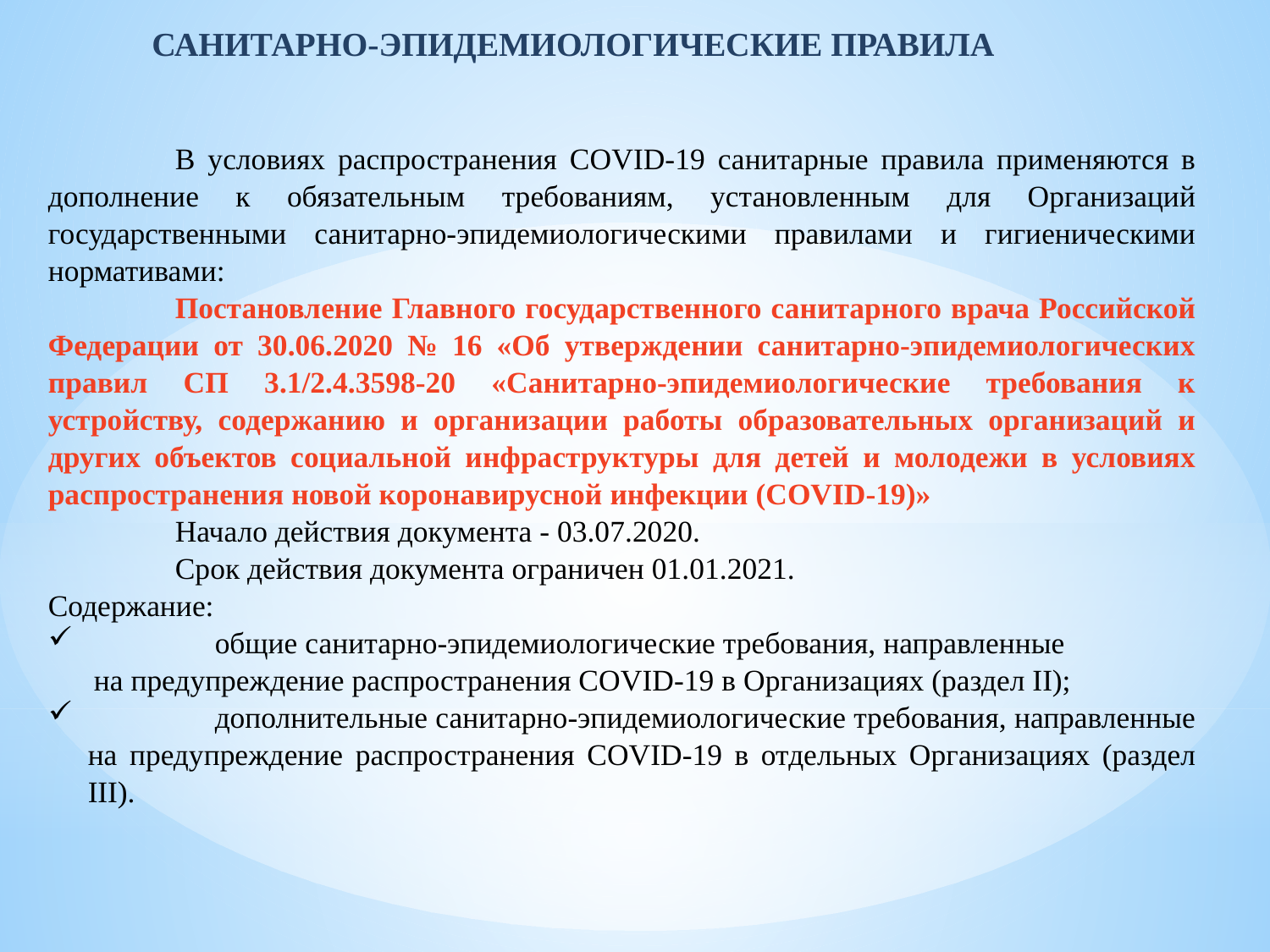

САНИТАРНО-ЭПИДЕМИОЛОГИЧЕСКИЕ ПРАВИЛА
	В условиях распространения COVID-19 санитарные правила применяются в дополнение к обязательным требованиям, установленным для Организаций государственными санитарно-эпидемиологическими правилами и гигиеническими нормативами:
	Постановление Главного государственного санитарного врача Российской Федерации от 30.06.2020 № 16 «Об утверждении санитарно-эпидемиологических правил СП 3.1/2.4.3598-20 «Санитарно-эпидемиологические требования к устройству, содержанию и организации работы образовательных организаций и других объектов социальной инфраструктуры для детей и молодежи в условиях распространения новой коронавирусной инфекции (COVID-19)»
	Начало действия документа - 03.07.2020.
	Срок действия документа ограничен 01.01.2021.
Содержание:
	общие санитарно-эпидемиологические требования, направленные
      на предупреждение распространения COVID-19 в Организациях (раздел II);
	дополнительные санитарно-эпидемиологические требования, направленные на предупреждение распространения COVID-19 в отдельных Организациях (раздел III).